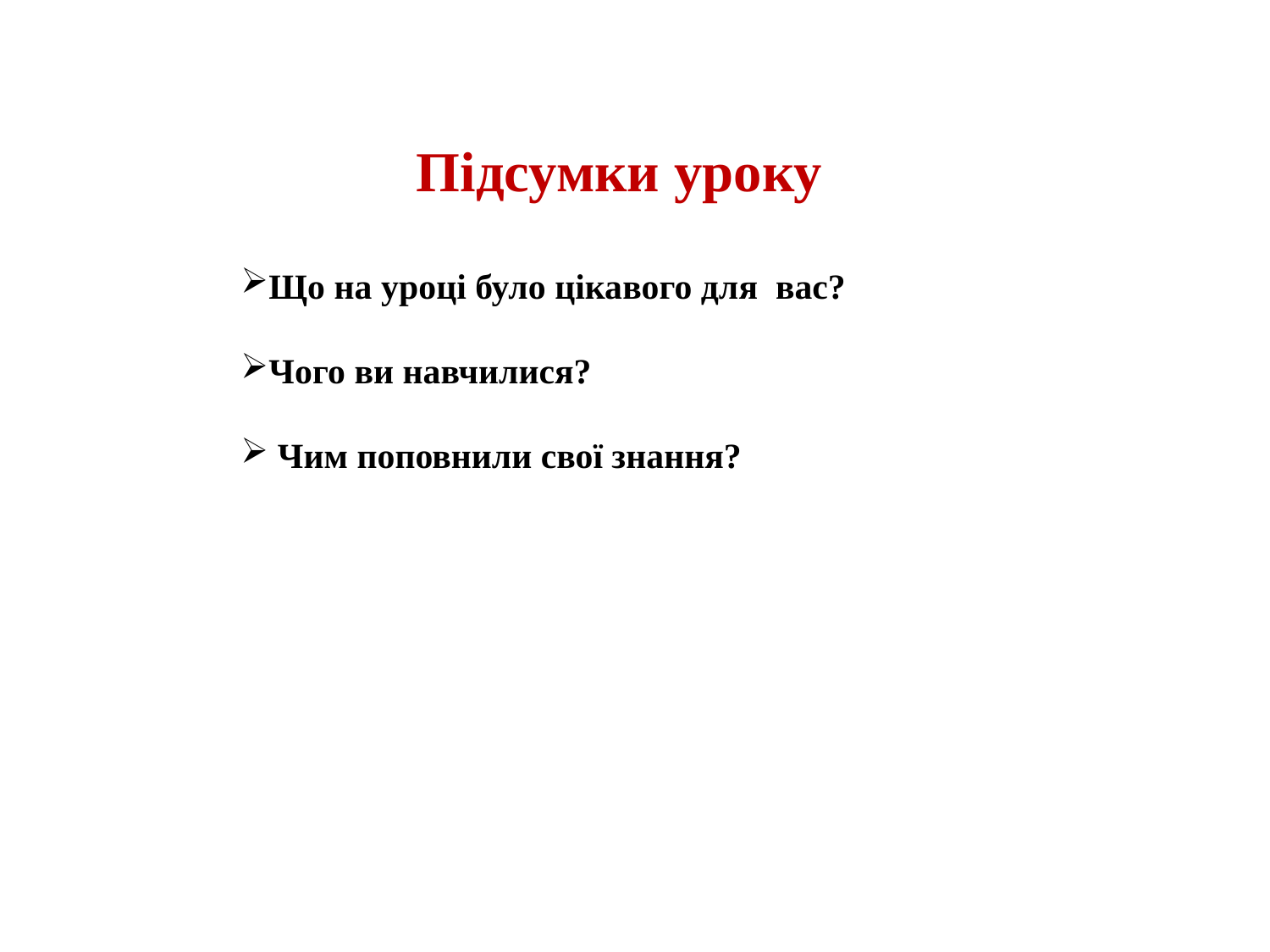

Підсумки уроку
Що на уроці було цікавого для  вас?

Чого ви навчилися?

 Чим поповнили свої знання?